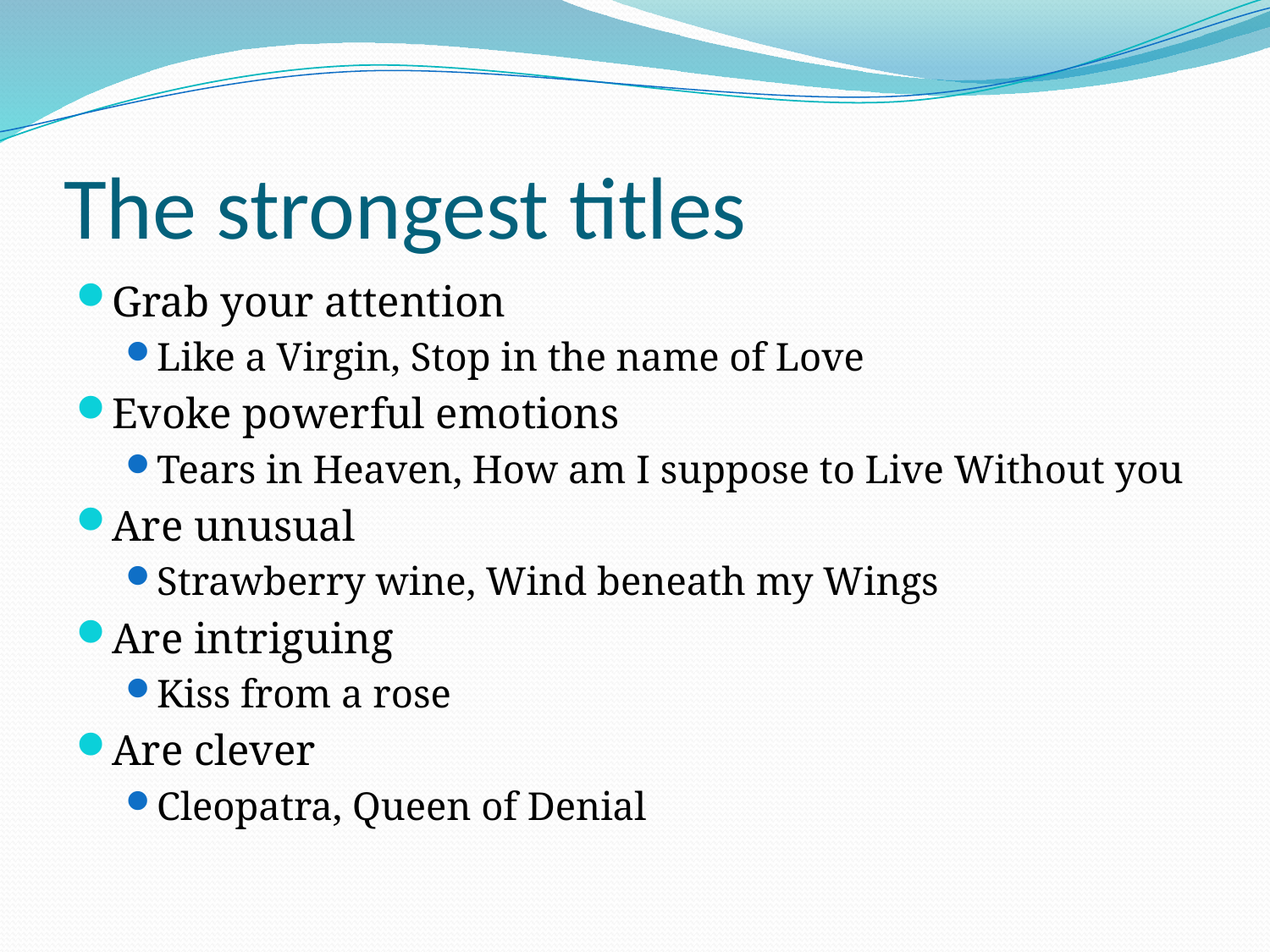

# The strongest titles
Grab your attention
Like a Virgin, Stop in the name of Love
Evoke powerful emotions
Tears in Heaven, How am I suppose to Live Without you
Are unusual
Strawberry wine, Wind beneath my Wings
Are intriguing
Kiss from a rose
Are clever
Cleopatra, Queen of Denial